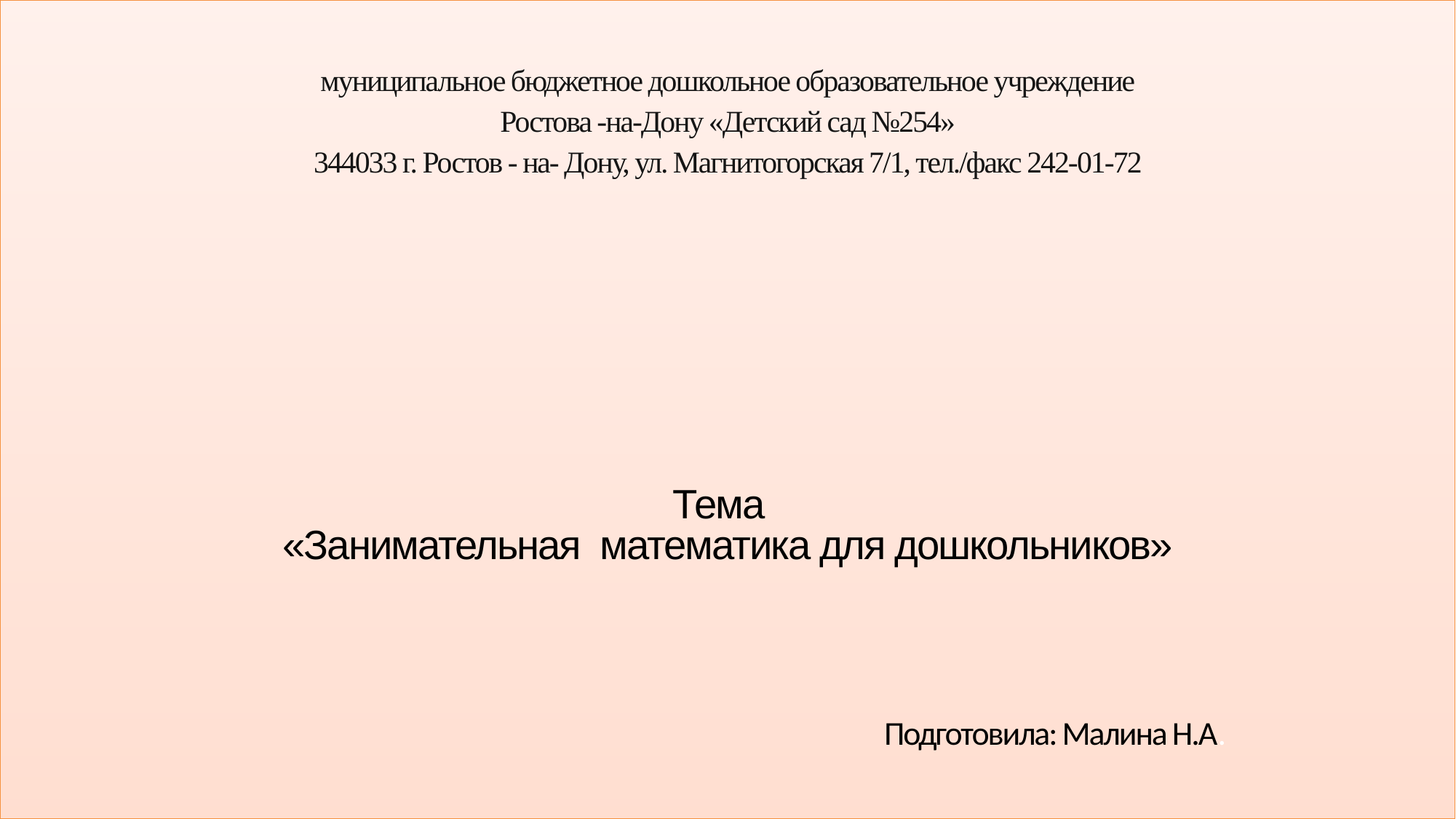

# муниципальное бюджетное дошкольное образовательное учреждение Ростова -на-Дону «Детский сад №254» 344033 г. Ростов - на- Дону, ул. Магнитогорская 7/1, тел./факс 242-01-72 Тема «Занимательная  математика для дошкольников» Подготовила: Малина Н.А.